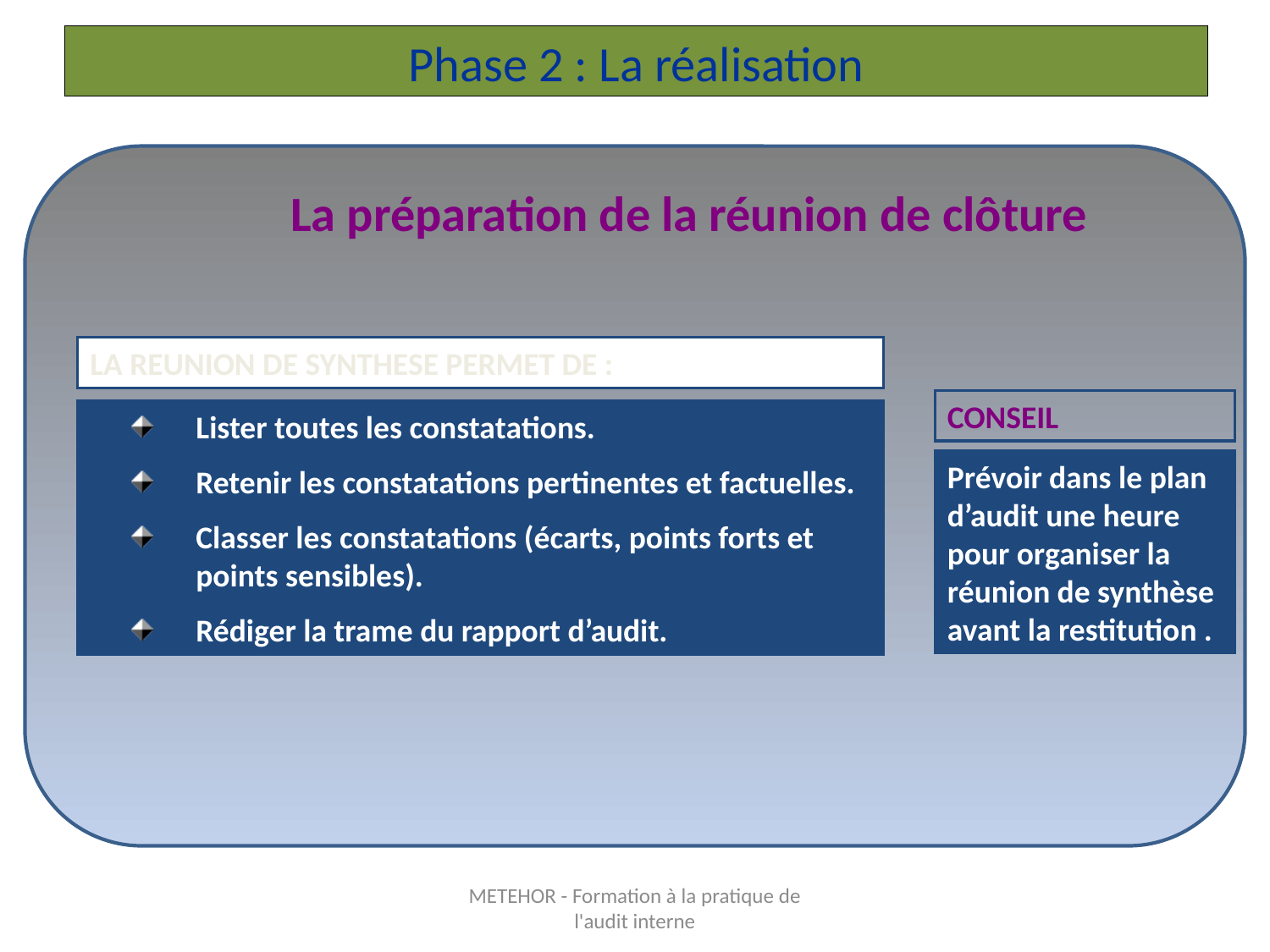

# Phase 2 : La réalisation

        La préparation de la réunion de clôture
LA REUNION DE SYNTHESE PERMET DE :
CONSEIL
Prévoir dans le plan d’audit une heure pour organiser la réunion de synthèse avant la restitution .
Lister toutes les constatations.

Retenir les constatations pertinentes et factuelles.

Classer les constatations (écarts, points forts et points sensibles).

Rédiger la trame du rapport d’audit.
METEHOR - Formation à la pratique de l'audit interne